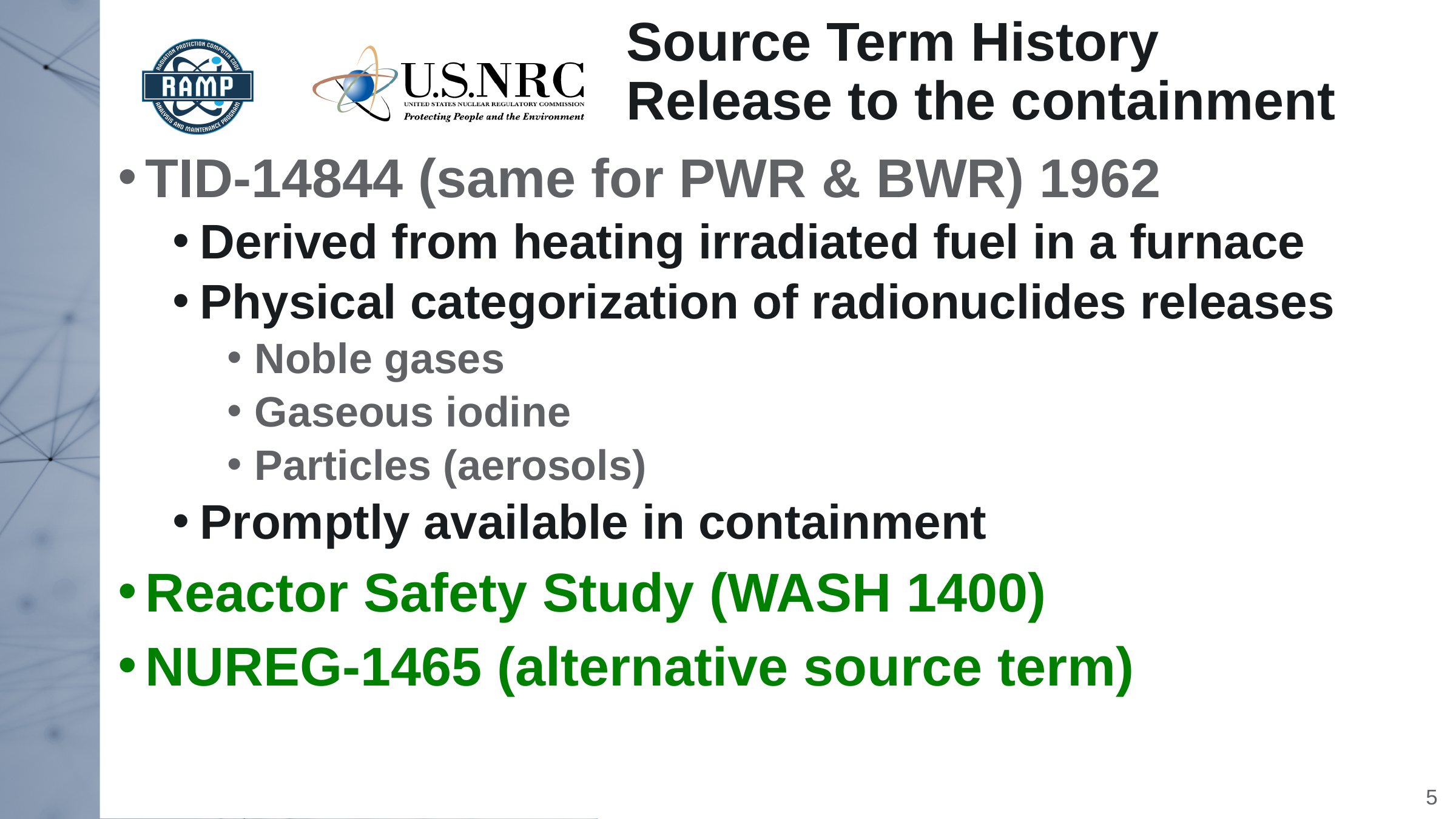

Source Term History
Release to the containment
TID-14844 (same for PWR & BWR) 1962
Derived from heating irradiated fuel in a furnace
Physical categorization of radionuclides releases
Noble gases
Gaseous iodine
Particles (aerosols)
Promptly available in containment
Reactor Safety Study (WASH 1400)
NUREG-1465 (alternative source term)
5